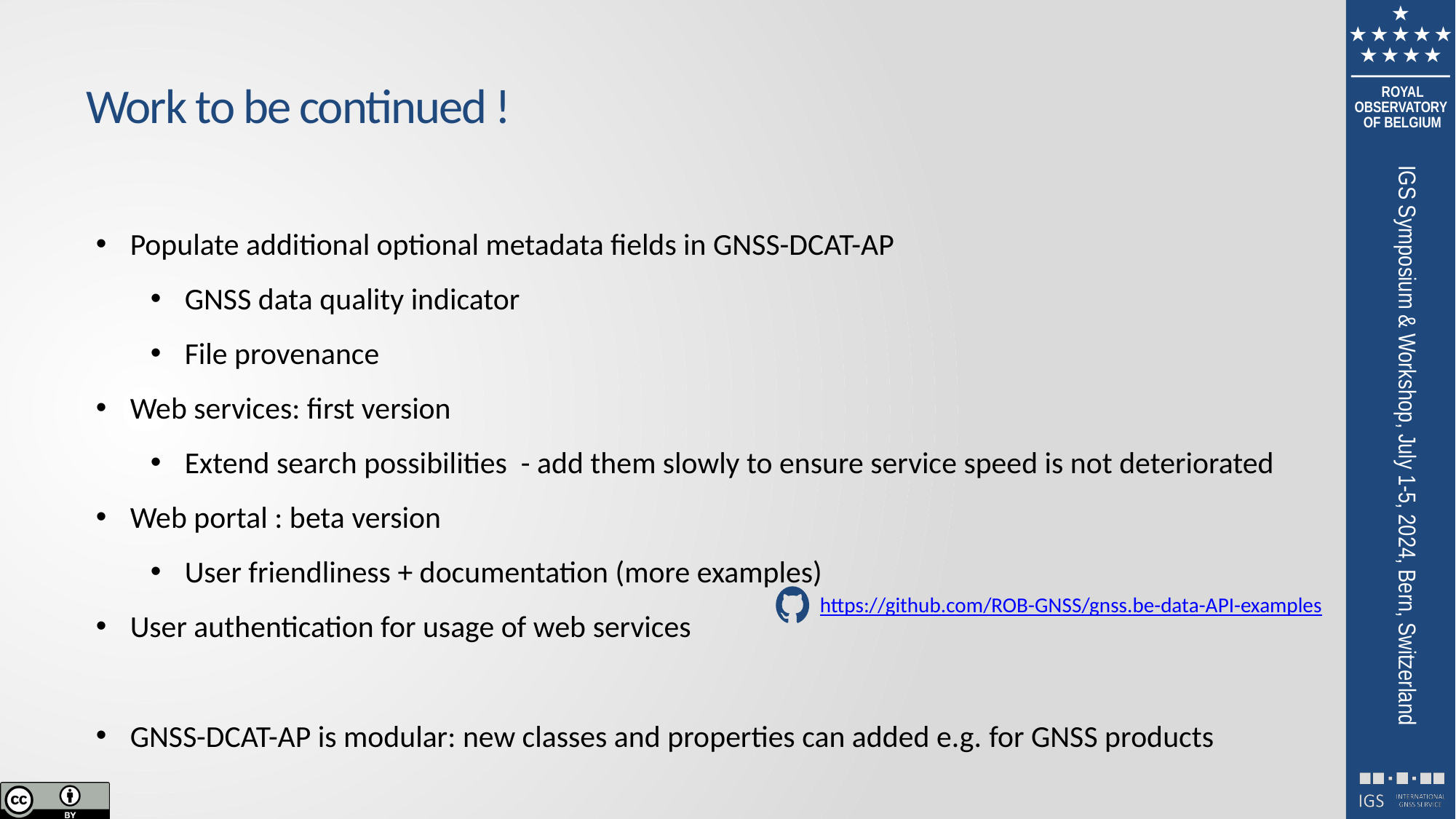

Work to be continued !

Populate additional optional metadata fields in GNSS-DCAT-AP
GNSS data quality indicator
File provenance
Web services: first version
Extend search possibilities  - add them slowly to ensure service speed is not deteriorated
Web portal : beta version
User friendliness + documentation (more examples)
User authentication for usage of web services

GNSS-DCAT-AP is modular: new classes and properties can added e.g. for GNSS products

https://github.com/ROB-GNSS/gnss.be-data-API-examples